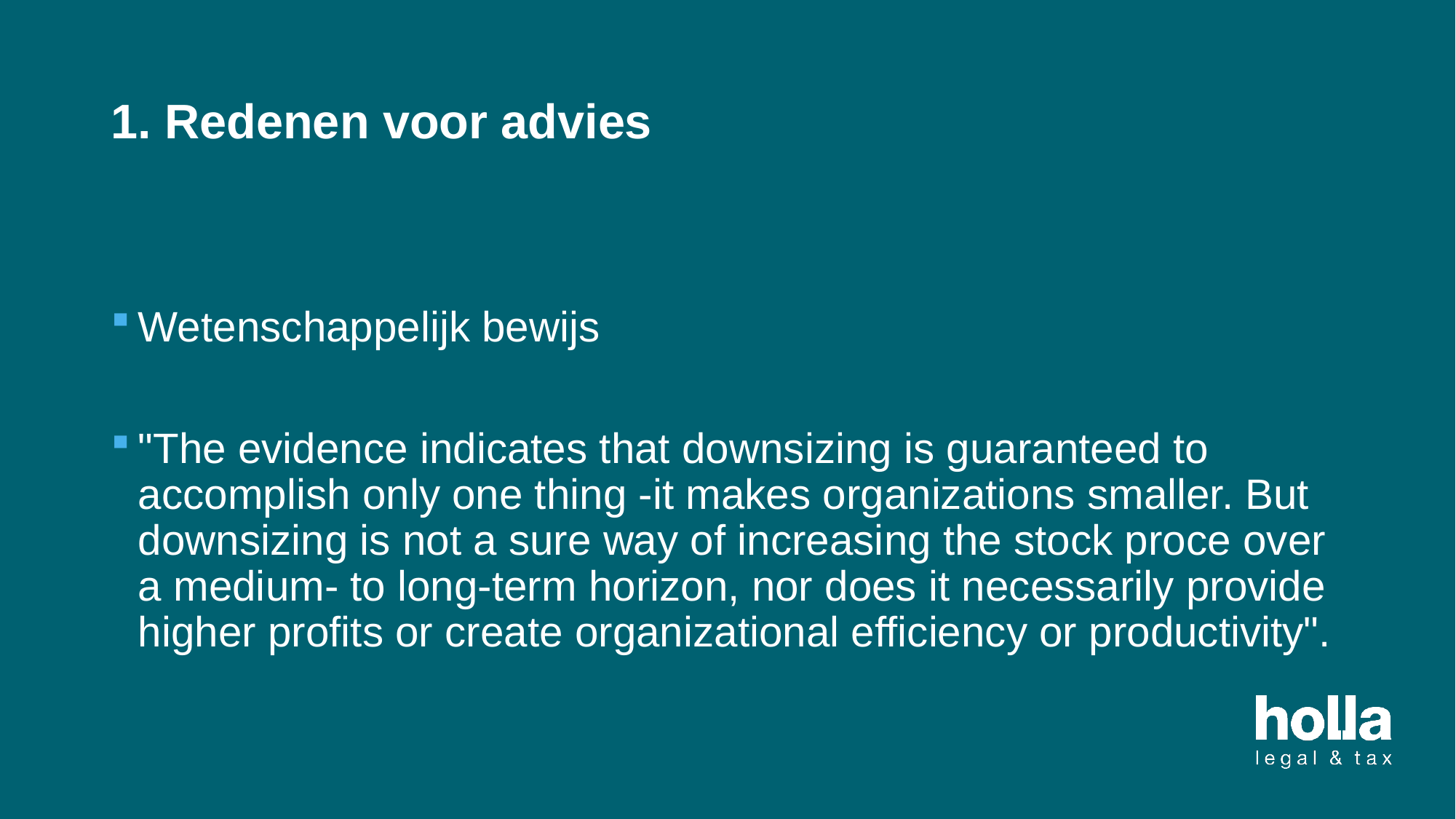

# 1. Redenen voor advies

Wetenschappelijk bewijs

"The evidence indicates that downsizing is guaranteed to accomplish only one thing -it makes organizations smaller. But downsizing is not a sure way of increasing the stock proce over a medium- to long-term horizon, nor does it necessarily provide higher profits or create organizational efficiency or productivity".